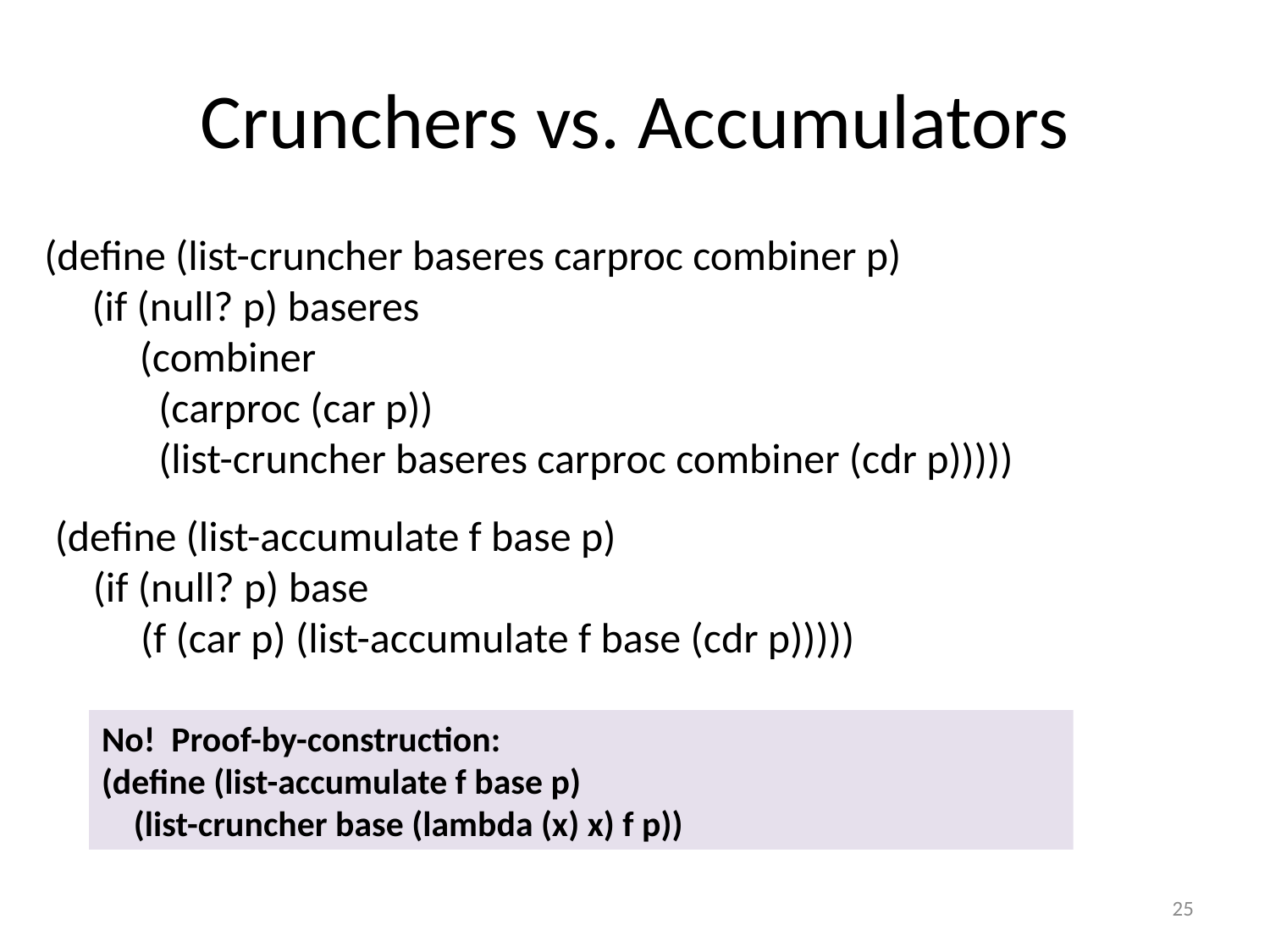

# Crunchers vs. Accumulators
(define (list-cruncher baseres carproc combiner p)
     (if (null? p) baseres
          (combiner
            (carproc (car p))
            (list-cruncher baseres carproc combiner (cdr p)))))
(define (list-accumulate f base p)
    (if (null? p) base
         (f (car p) (list-accumulate f base (cdr p)))))
No!  Proof-by-construction:
(define (list-accumulate f base p)
    (list-cruncher base (lambda (x) x) f p))
25